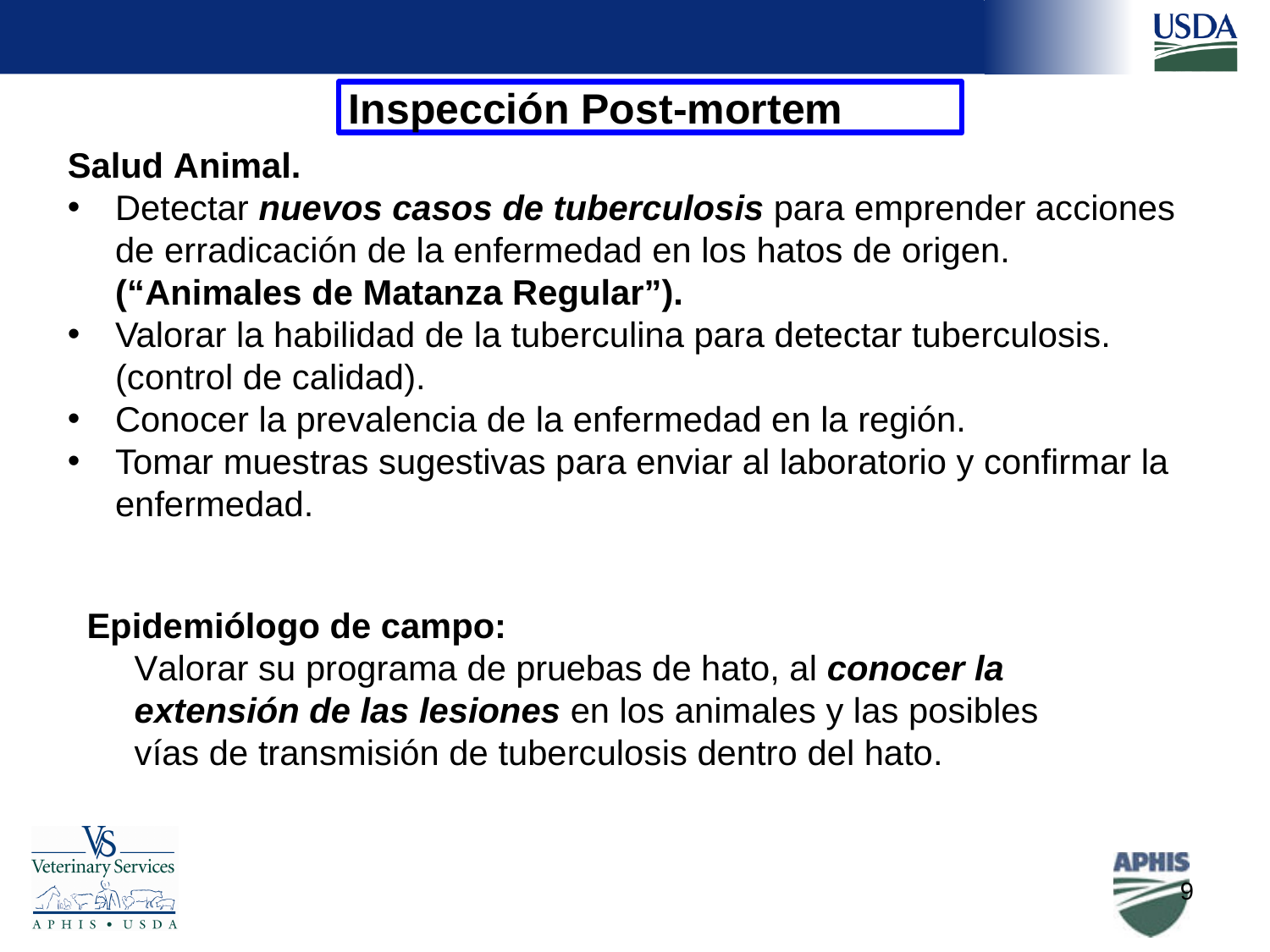

Inspección Post-mortem
Salud Animal.
Detectar nuevos casos de tuberculosis para emprender acciones de erradicación de la enfermedad en los hatos de origen. (“Animales de Matanza Regular”).
Valorar la habilidad de la tuberculina para detectar tuberculosis.(control de calidad).
Conocer la prevalencia de la enfermedad en la región.
Tomar muestras sugestivas para enviar al laboratorio y confirmar la enfermedad.

Epidemiólogo de campo:
Valorar su programa de pruebas de hato, al conocer la extensión de las lesiones en los animales y las posibles vías de transmisión de tuberculosis dentro del hato.
9